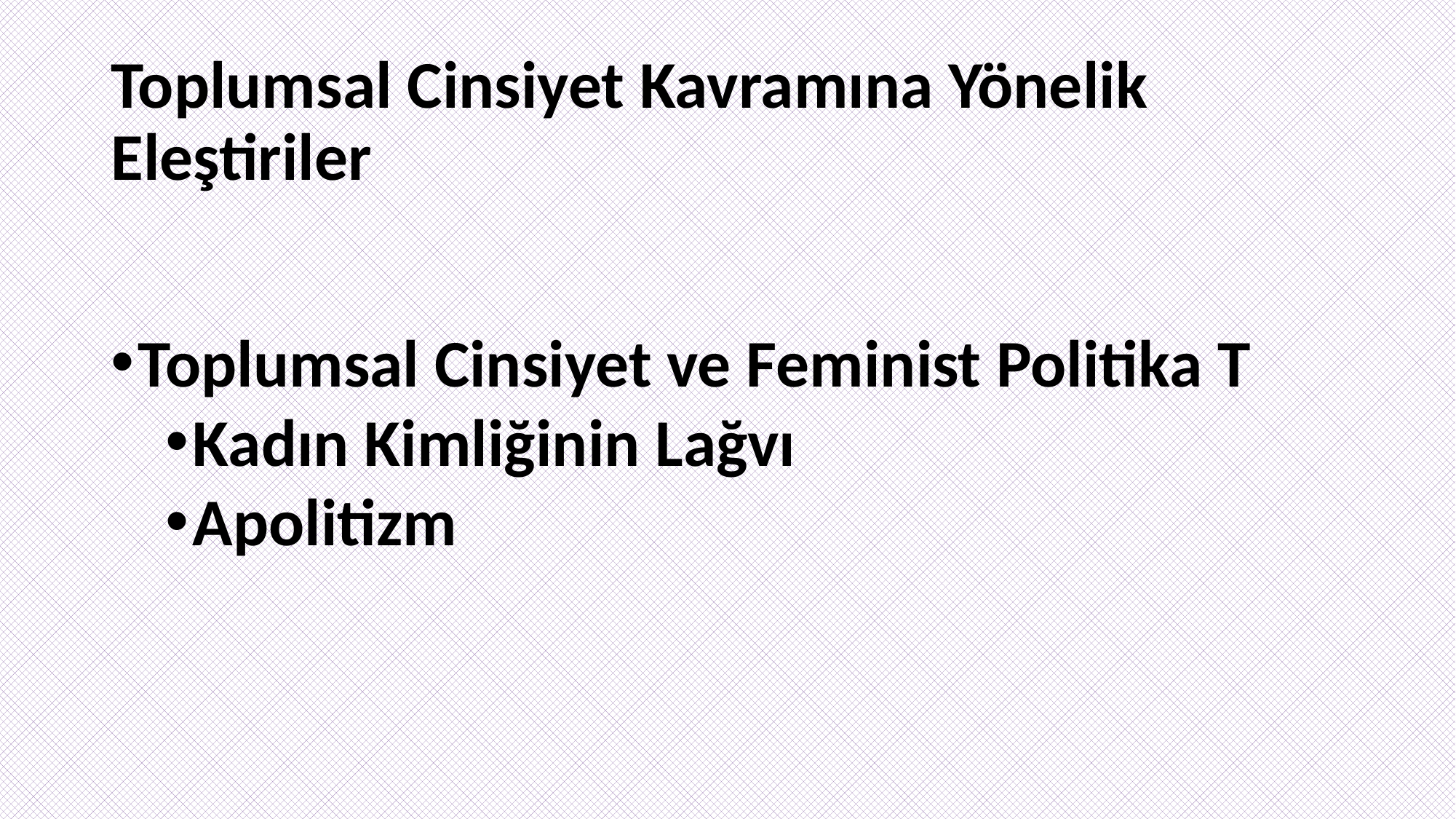

# Toplumsal Cinsiyet Kavramına Yönelik Eleştiriler
Toplumsal Cinsiyet ve Feminist Politika T
Kadın Kimliğinin Lağvı
Apolitizm